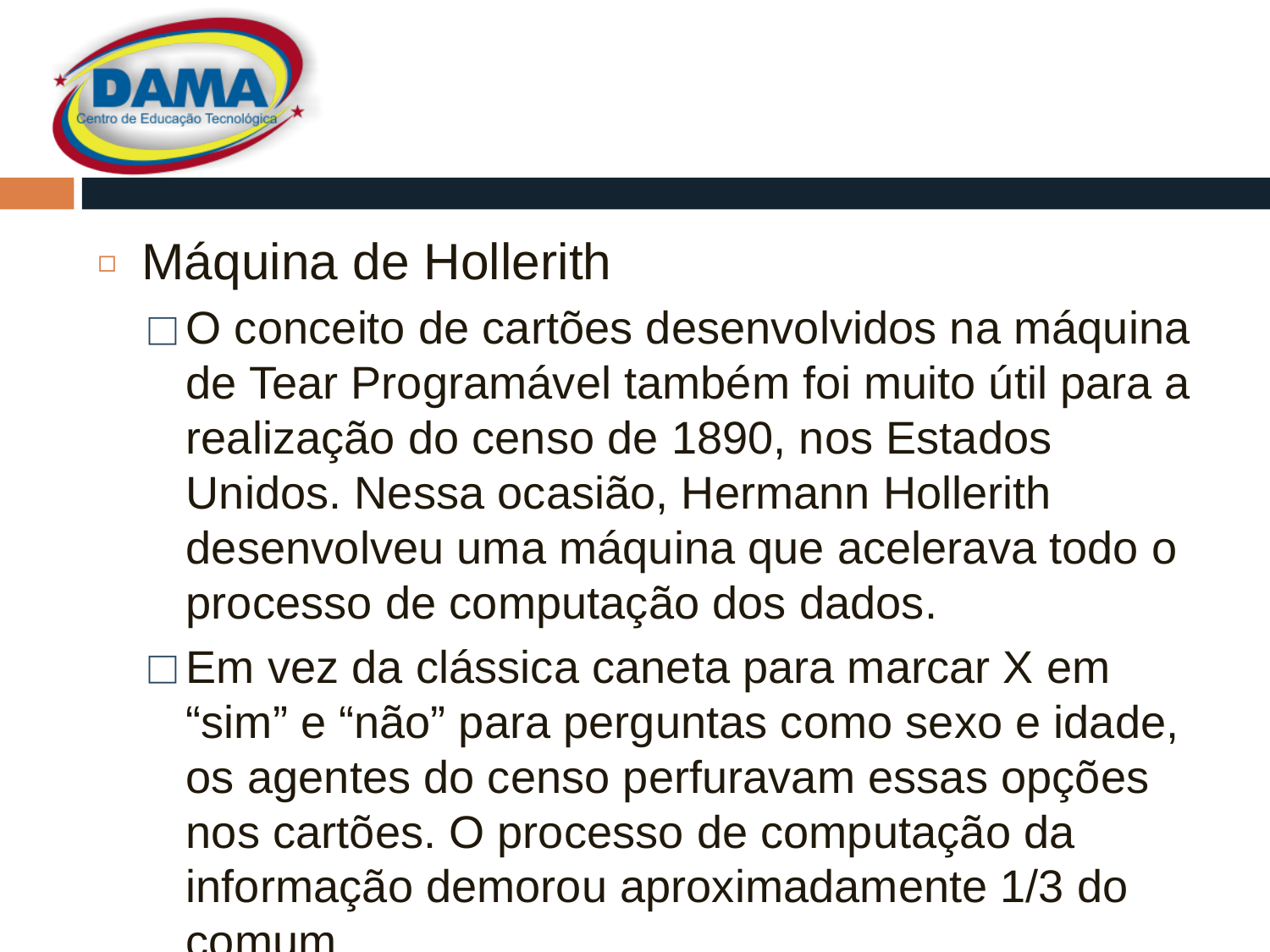

Máquina de Hollerith
O conceito de cartões desenvolvidos na máquina de Tear Programável também foi muito útil para a realização do censo de 1890, nos Estados Unidos. Nessa ocasião, Hermann Hollerith desenvolveu uma máquina que acelerava todo o processo de computação dos dados.
Em vez da clássica caneta para marcar X em “sim” e “não” para perguntas como sexo e idade, os agentes do censo perfuravam essas opções nos cartões. O processo de computação da informação demorou aproximadamente 1/3 do comum.